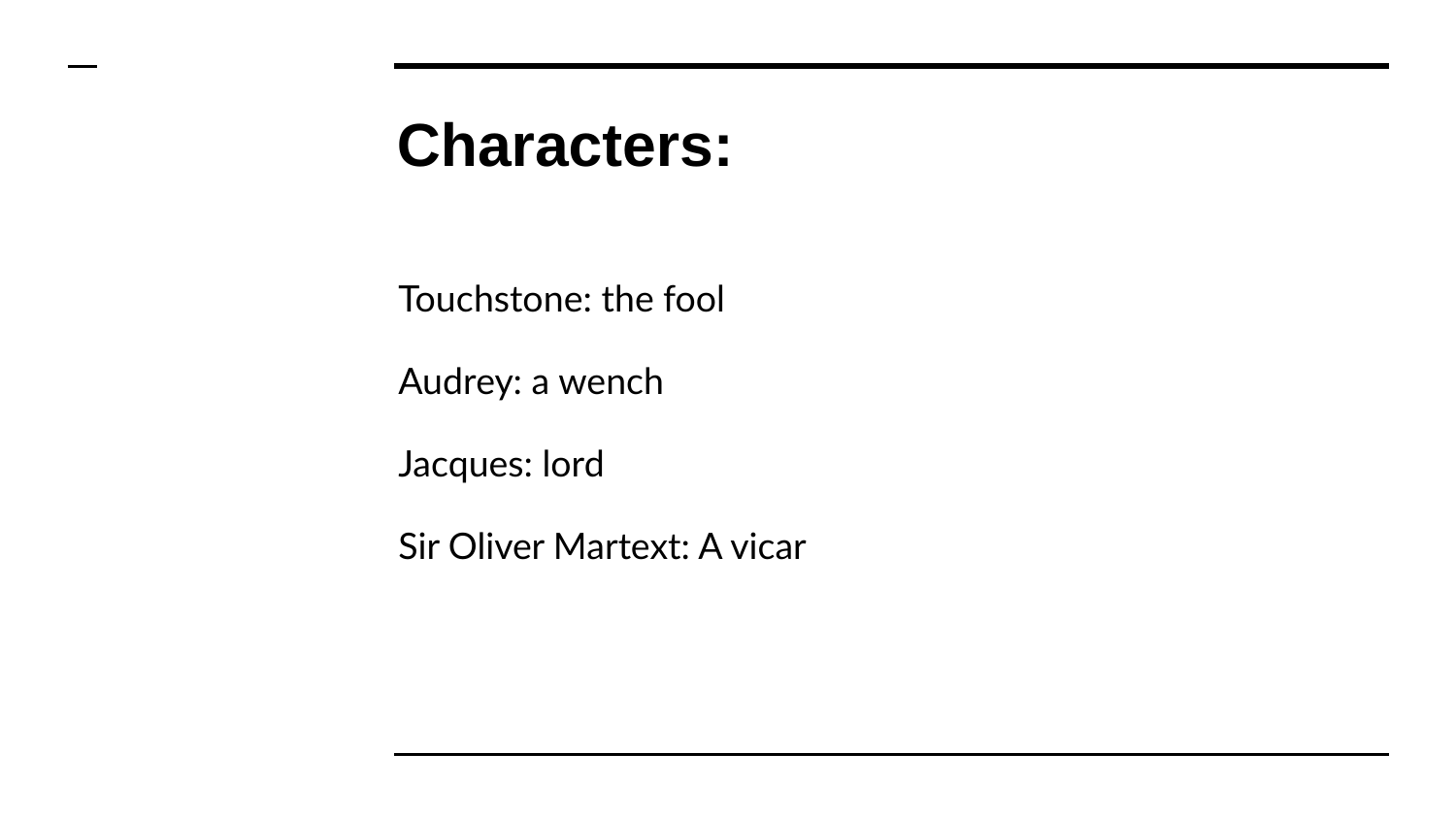

# Characters:

Touchstone: the fool
Audrey: a wench
Jacques: lord
Sir Oliver Martext: A vicar